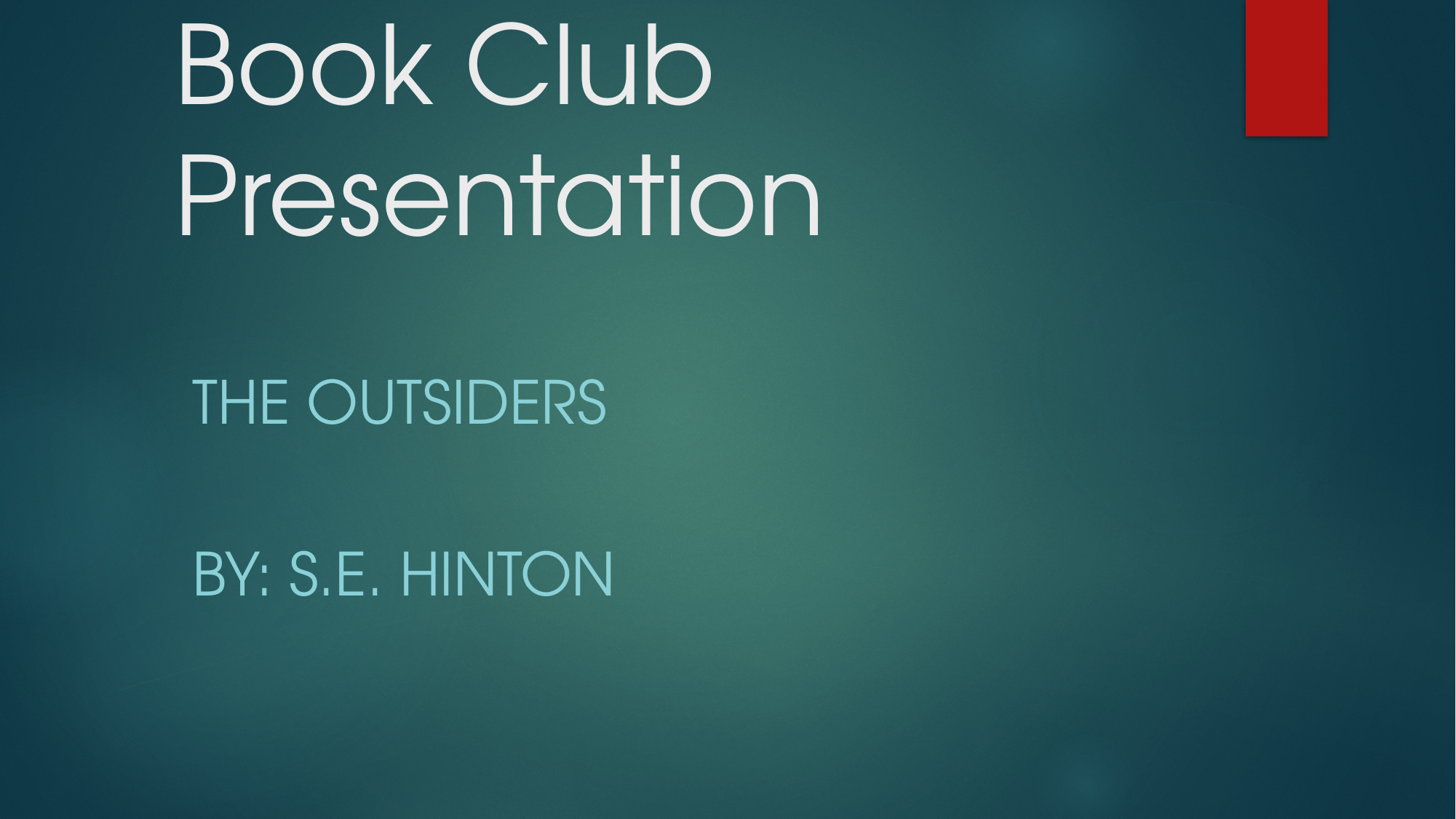

# Book Club Presentation
The Outsiders

By: S.E. Hinton